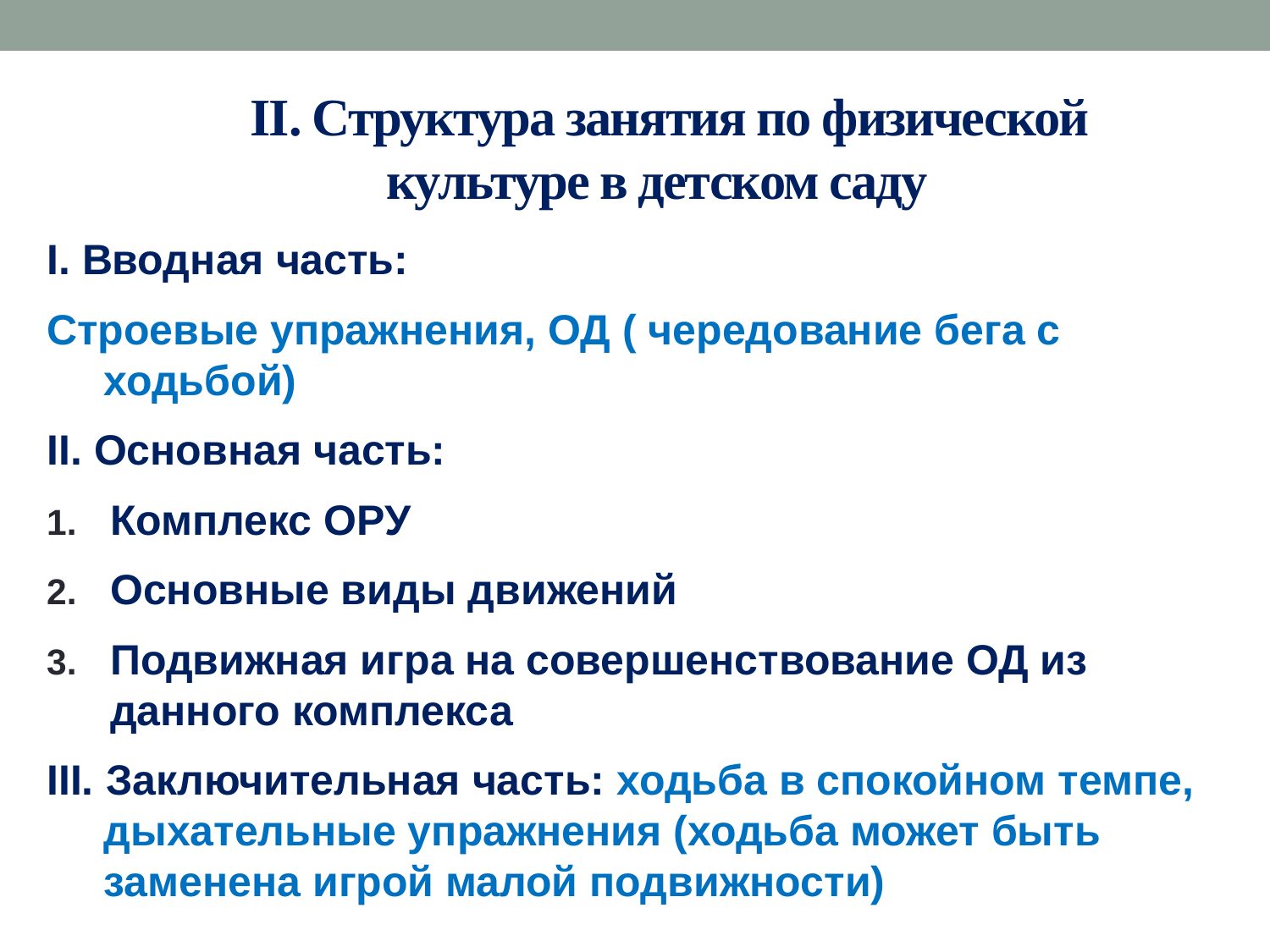

# II. Структура занятия по физической культуре в детском саду
I. Вводная часть:
Строевые упражнения, ОД ( чередование бега с ходьбой)
II. Основная часть:
Комплекс ОРУ
Основные виды движений
Подвижная игра на совершенствование ОД из данного комплекса
III. Заключительная часть: ходьба в спокойном темпе, дыхательные упражнения (ходьба может быть заменена игрой малой подвижности)